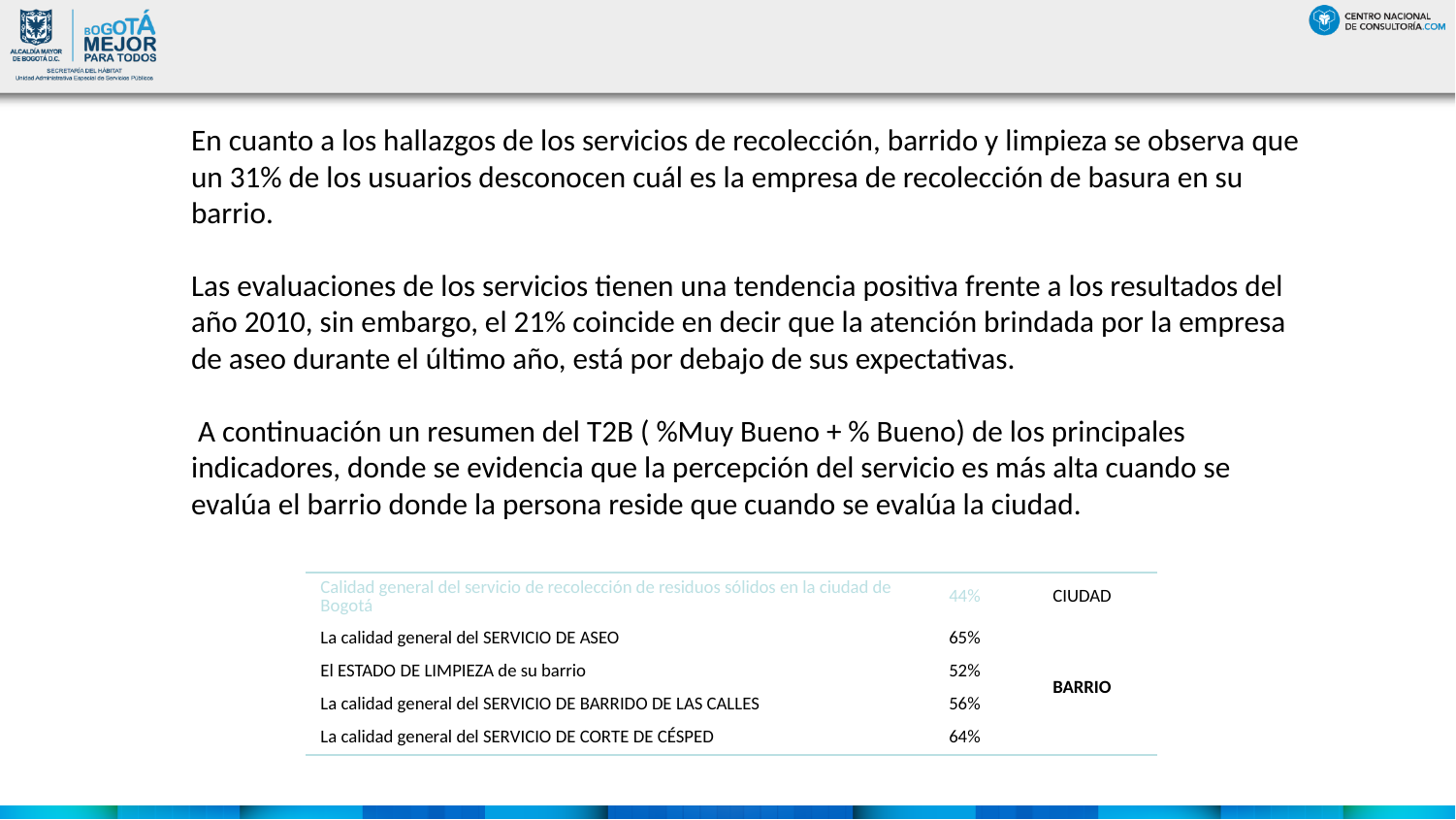

#
	En cuanto a los hallazgos de los servicios de recolección, barrido y limpieza se observa que un 31% de los usuarios desconocen cuál es la empresa de recolección de basura en su barrio.
Las evaluaciones de los servicios tienen una tendencia positiva frente a los resultados del año 2010, sin embargo, el 21% coincide en decir que la atención brindada por la empresa de aseo durante el último año, está por debajo de sus expectativas.

	 A continuación un resumen del T2B ( %Muy Bueno + % Bueno) de los principales indicadores, donde se evidencia que la percepción del servicio es más alta cuando se evalúa el barrio donde la persona reside que cuando se evalúa la ciudad.
| Calidad general del servicio de recolección de residuos sólidos en la ciudad de Bogotá | 44% | CIUDAD |
| --- | --- | --- |
| La calidad general del SERVICIO DE ASEO | 65% | BARRIO |
| El ESTADO DE LIMPIEZA de su barrio | 52% |  |
| La calidad general del SERVICIO DE BARRIDO DE LAS CALLES | 56% |  |
| La calidad general del SERVICIO DE CORTE DE CÉSPED | 64% |  |